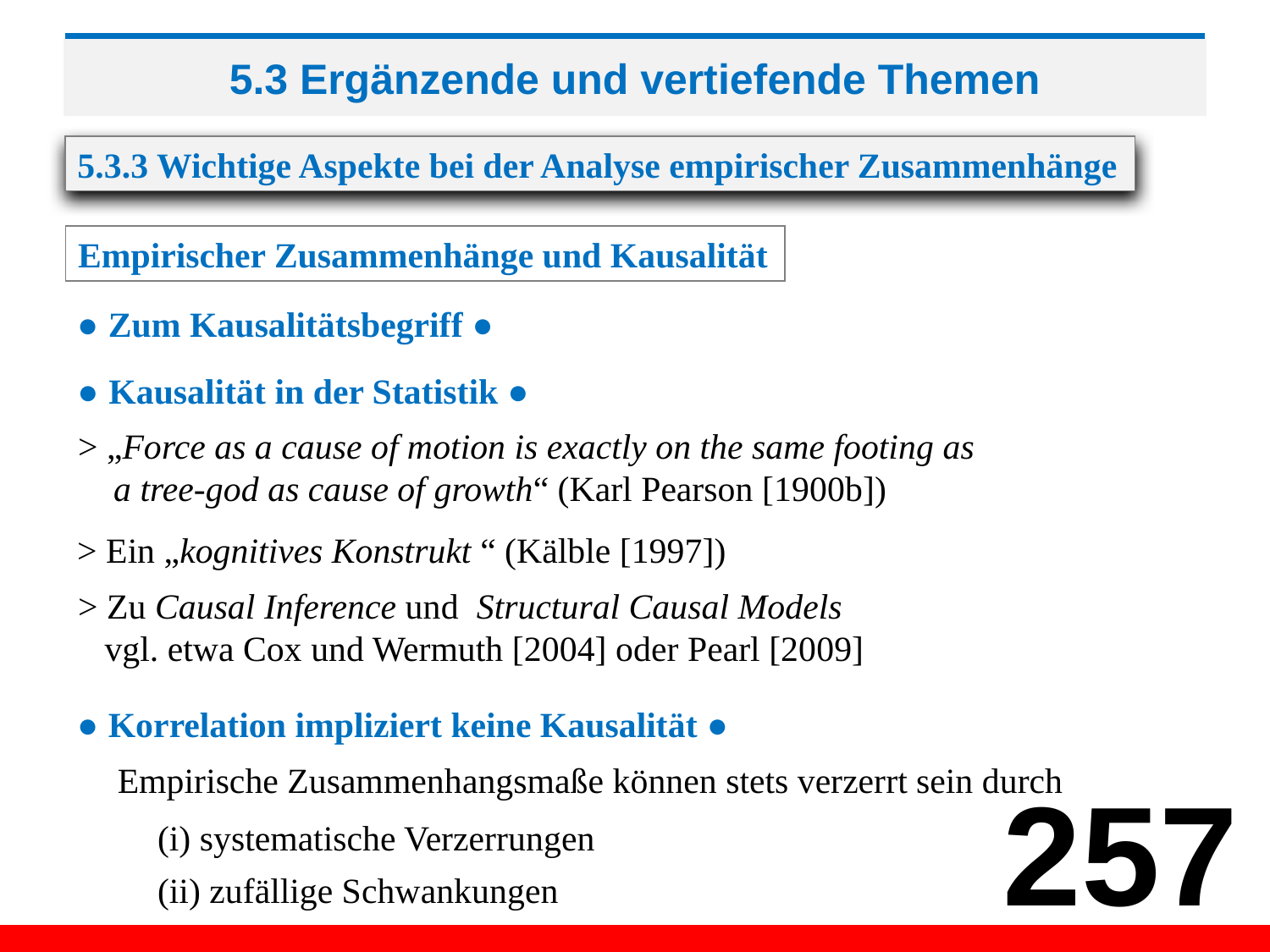

# 5.3 Ergänzende und vertiefende Themen
5.3.3 Wichtige Aspekte bei der Analyse empirischer Zusammenhänge
Empirischer Zusammenhänge und Kausalität
● Zum Kausalitätsbegriff ●
● Kausalität in der Statistik ●
> „Force as a cause of motion is exactly on the same footing as
    a tree-god as cause of growth“ (Karl Pearson [1900b])
> Ein „kognitives Konstrukt “ (Kälble [1997])
> Zu Causal Inference und  Structural Causal Models
   vgl. etwa Cox und Wermuth [2004] oder Pearl [2009]
● Korrelation impliziert keine Kausalität ●
Empirische Zusammenhangsmaße können stets verzerrt sein durch
257
(i) systematische Verzerrungen
(ii) zufällige Schwankungen